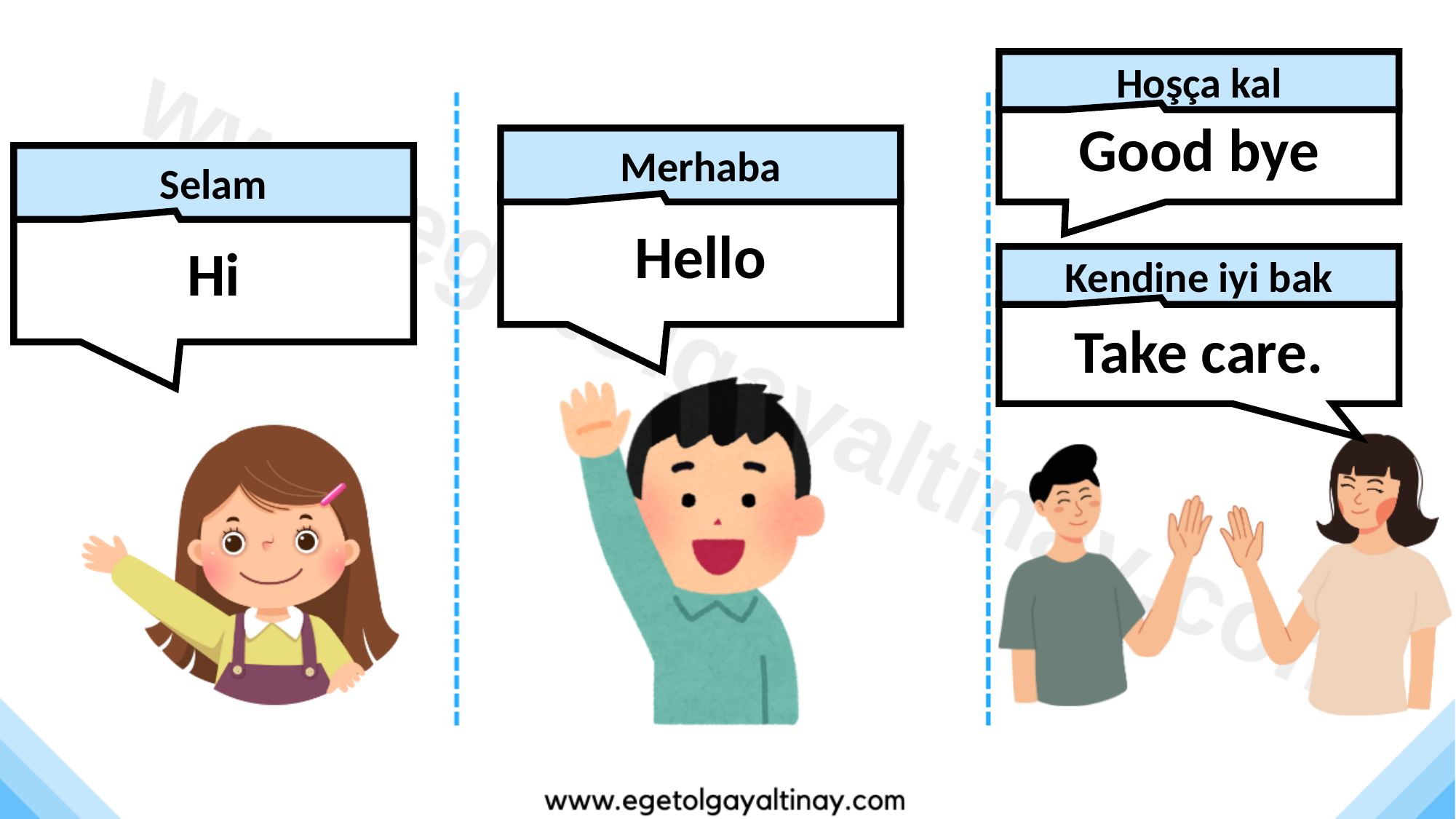

Hoşça kal
Good bye
Merhaba
Selam
Hello
Hi
Kendine iyi bak
Take care.